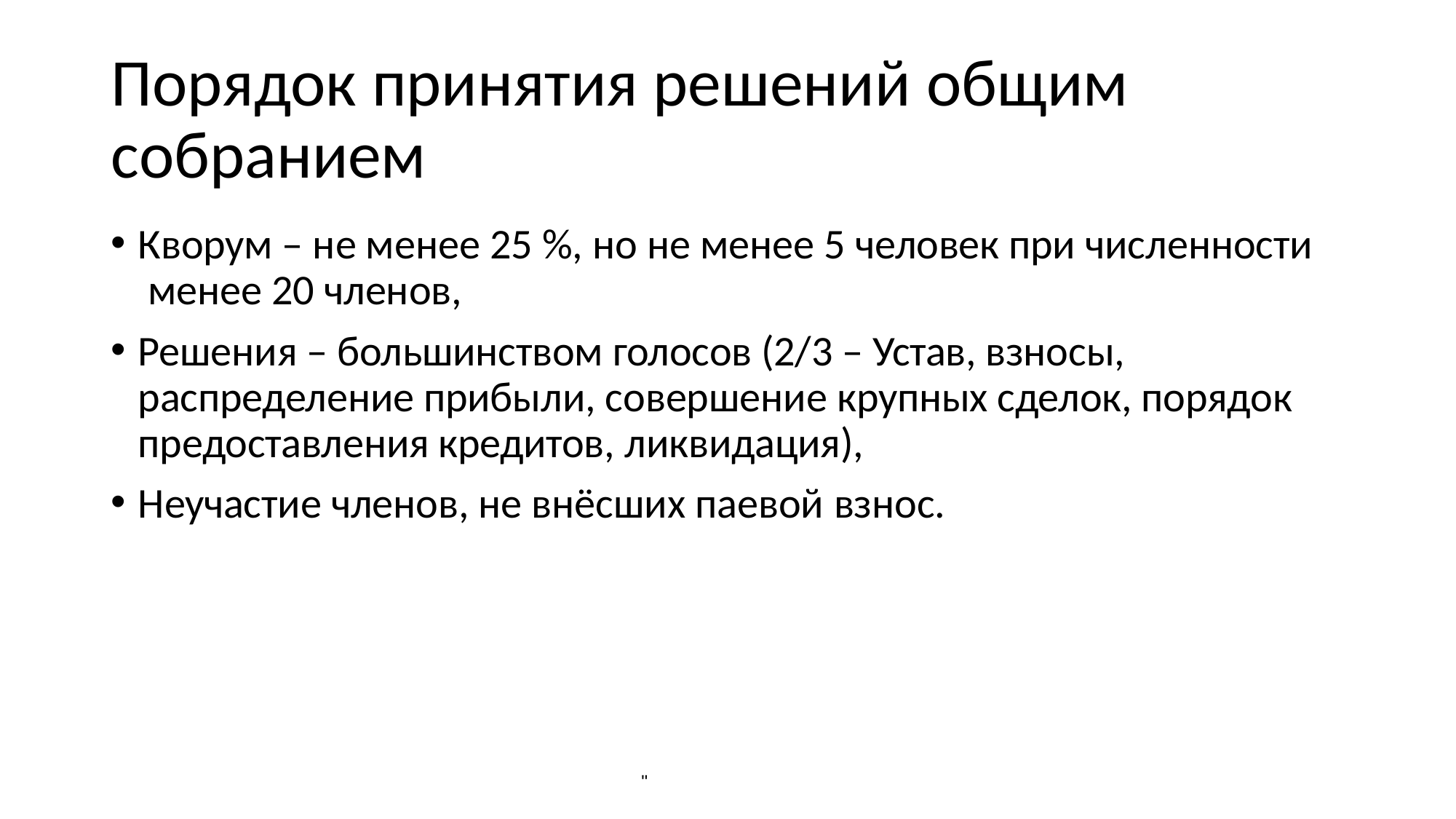

# Порядок принятия решений общим  собранием
Кворум – не менее 25 %, но не менее 5 человек при численности  менее 20 членов,
Решения – большинством голосов (2/3 – Устав, взносы,  распределение прибыли, совершение крупных сделок, порядок  предоставления кредитов, ликвидация),
Неучастие членов, не внёсших паевой взнос.
"